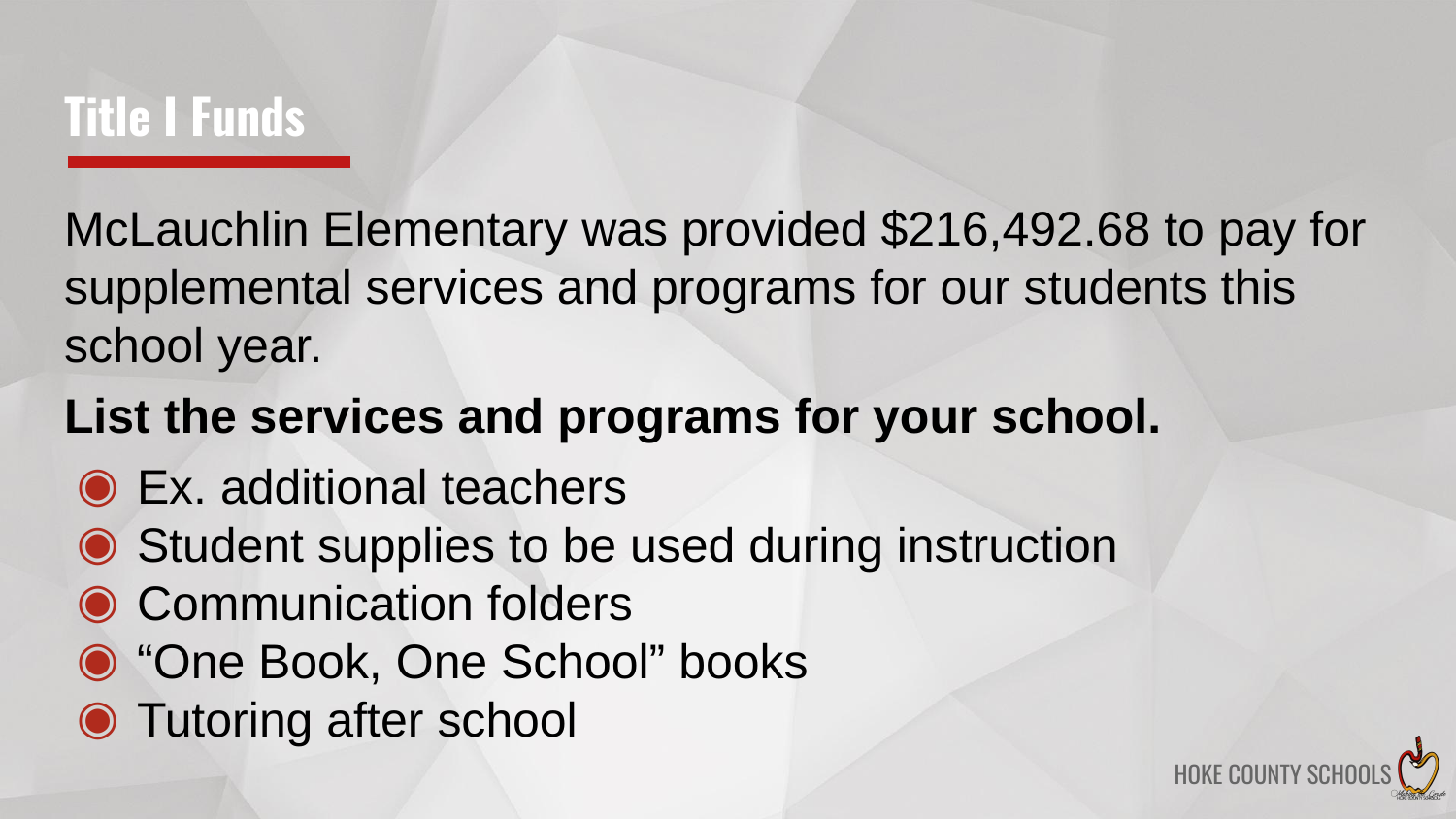

# Title I Funds
McLauchlin Elementary was provided $216,492.68 to pay for supplemental services and programs for our students this school year.
List the services and programs for your school.
Ex. additional teachers
Student supplies to be used during instruction
Communication folders
“One Book, One School” books
Tutoring after school